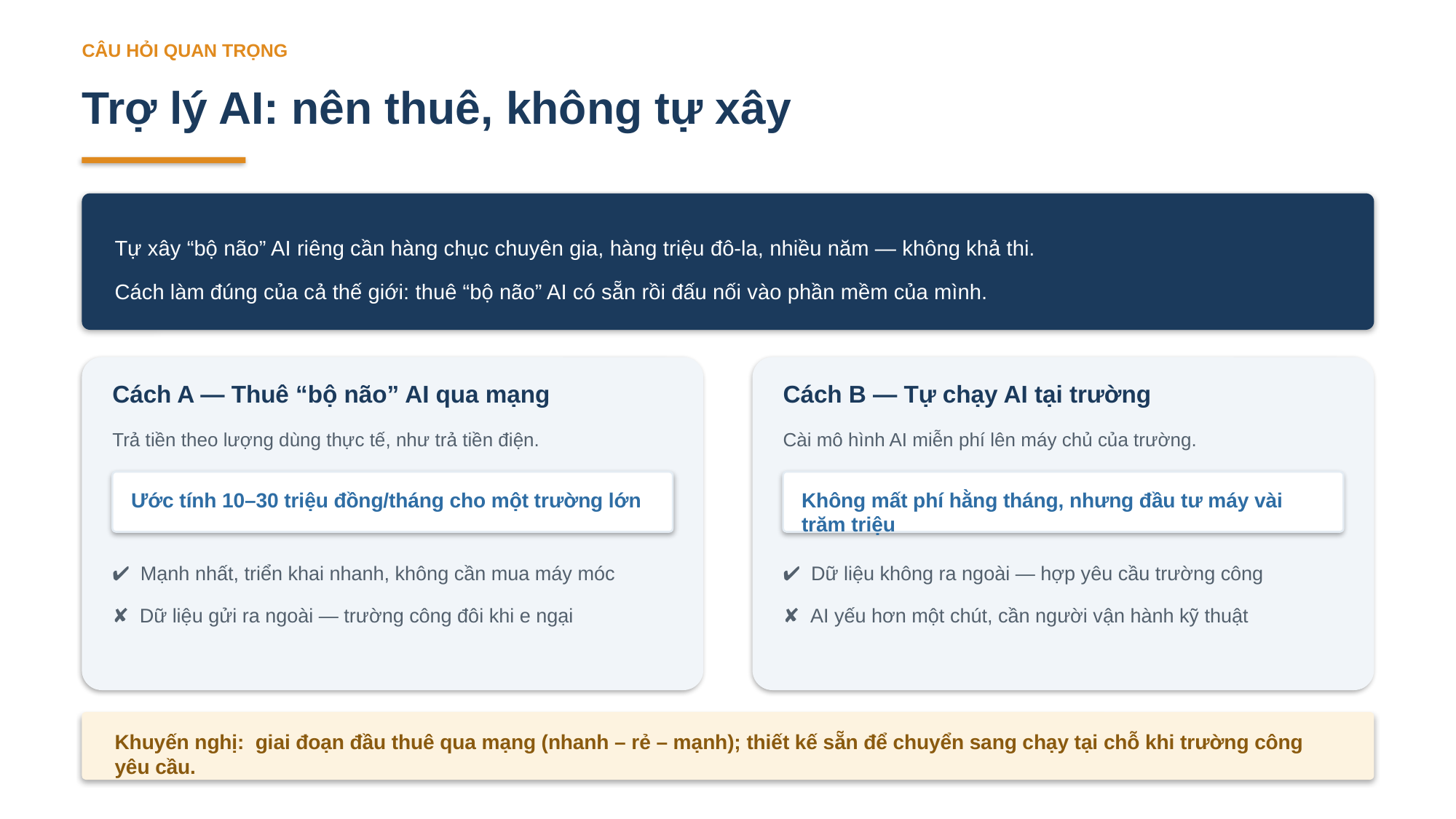

CÂU HỎI QUAN TRỌNG
Trợ lý AI: nên thuê, không tự xây

Tự xây “bộ não” AI riêng cần hàng chục chuyên gia, hàng triệu đô-la, nhiều năm — không khả thi.
Cách làm đúng của cả thế giới: thuê “bộ não” AI có sẵn rồi đấu nối vào phần mềm của mình.

Cách A — Thuê “bộ não” AI qua mạng
Cách B — Tự chạy AI tại trường
Trả tiền theo lượng dùng thực tế, như trả tiền điện.
Cài mô hình AI miễn phí lên máy chủ của trường.

Ước tính 10–30 triệu đồng/tháng cho một trường lớn
Không mất phí hằng tháng, nhưng đầu tư máy vài trăm triệu
✔  Mạnh nhất, triển khai nhanh, không cần mua máy móc
✘  Dữ liệu gửi ra ngoài — trường công đôi khi e ngại
✔  Dữ liệu không ra ngoài — hợp yêu cầu trường công
✘  AI yếu hơn một chút, cần người vận hành kỹ thuật

Khuyến nghị:  giai đoạn đầu thuê qua mạng (nhanh – rẻ – mạnh); thiết kế sẵn để chuyển sang chạy tại chỗ khi trường công yêu cầu.